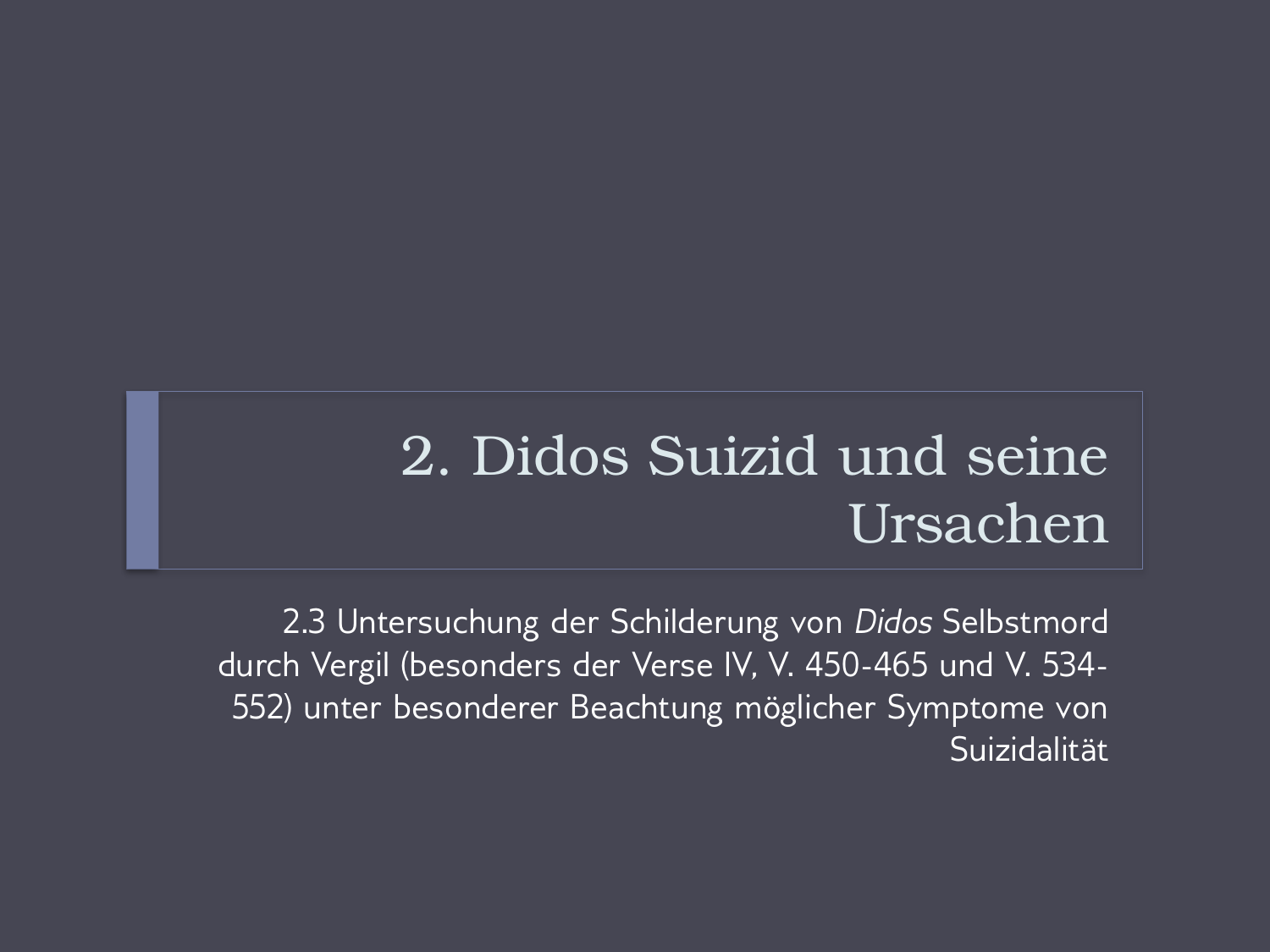

# 2. Didos Suizid und seine Ursachen
2.3 Untersuchung der Schilderung von Didos Selbstmord durch Vergil (besonders der Verse IV, V. 450-465 und V. 534-552) unter besonderer Beachtung möglicher Symptome von Suizidalität